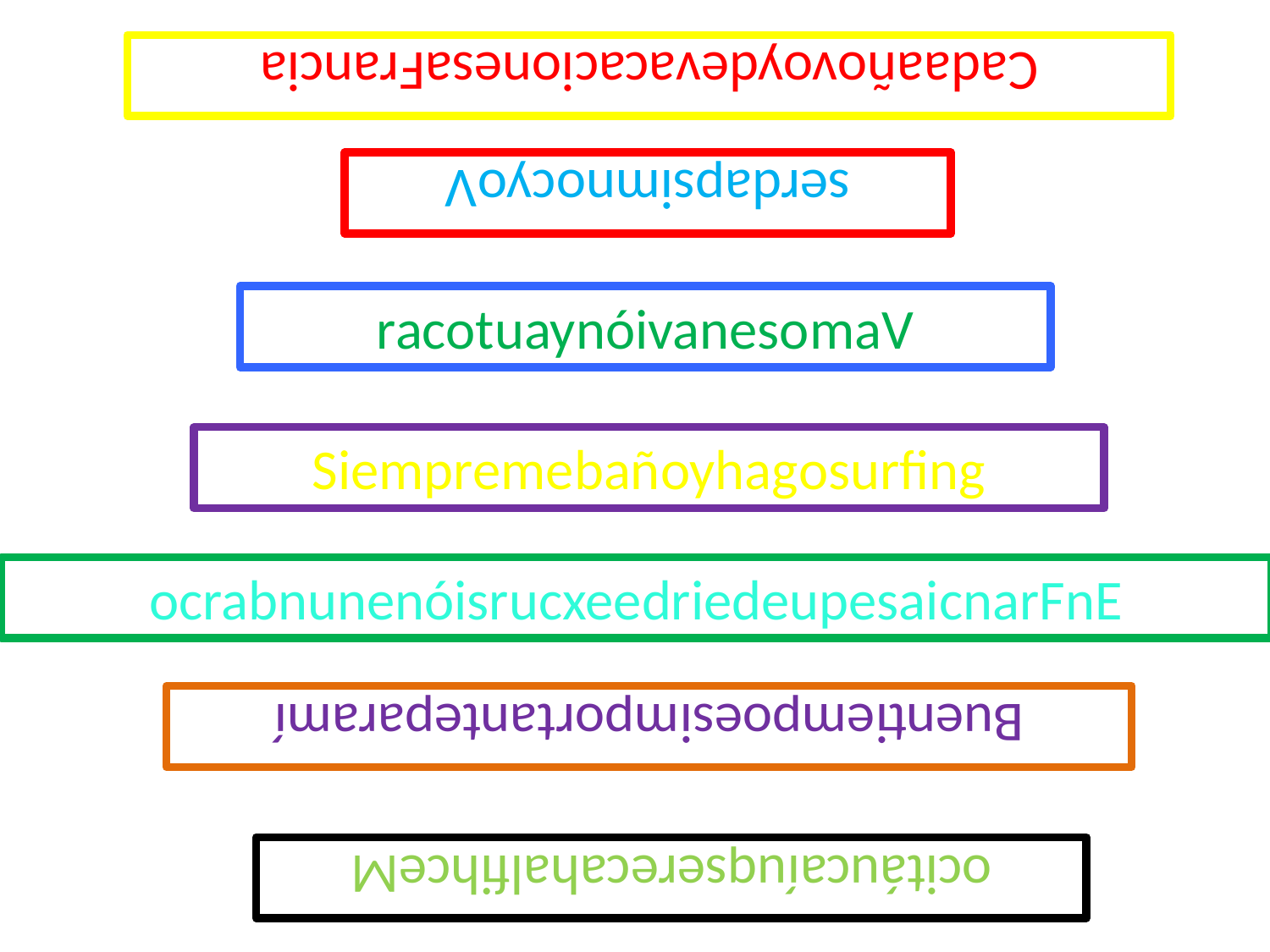

CadaañovoydevacacionesaFrancia
serdapsimnocyoV
racotuaynóivanesomaV
Siempremebañoyhagosurfing
ocrabnunenóisrucxeedriedeupesaicnarFnE
Buentiempoesimportanteparamí
ocitáucaíuqserecahalfihceM